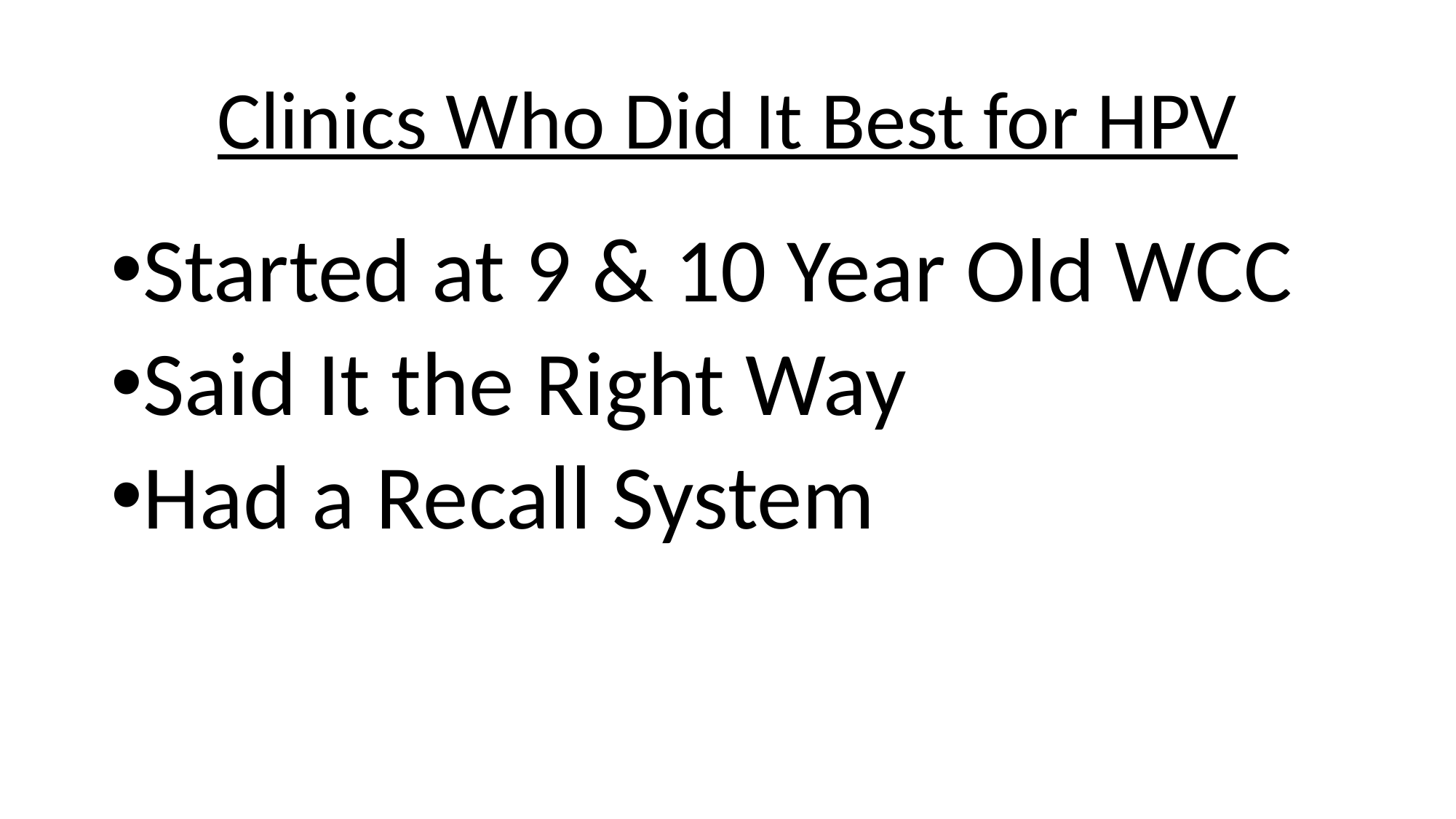

# Clinics Who Did It Best for HPV
Started at 9 & 10 Year Old WCC
Said It the Right Way
Had a Recall System